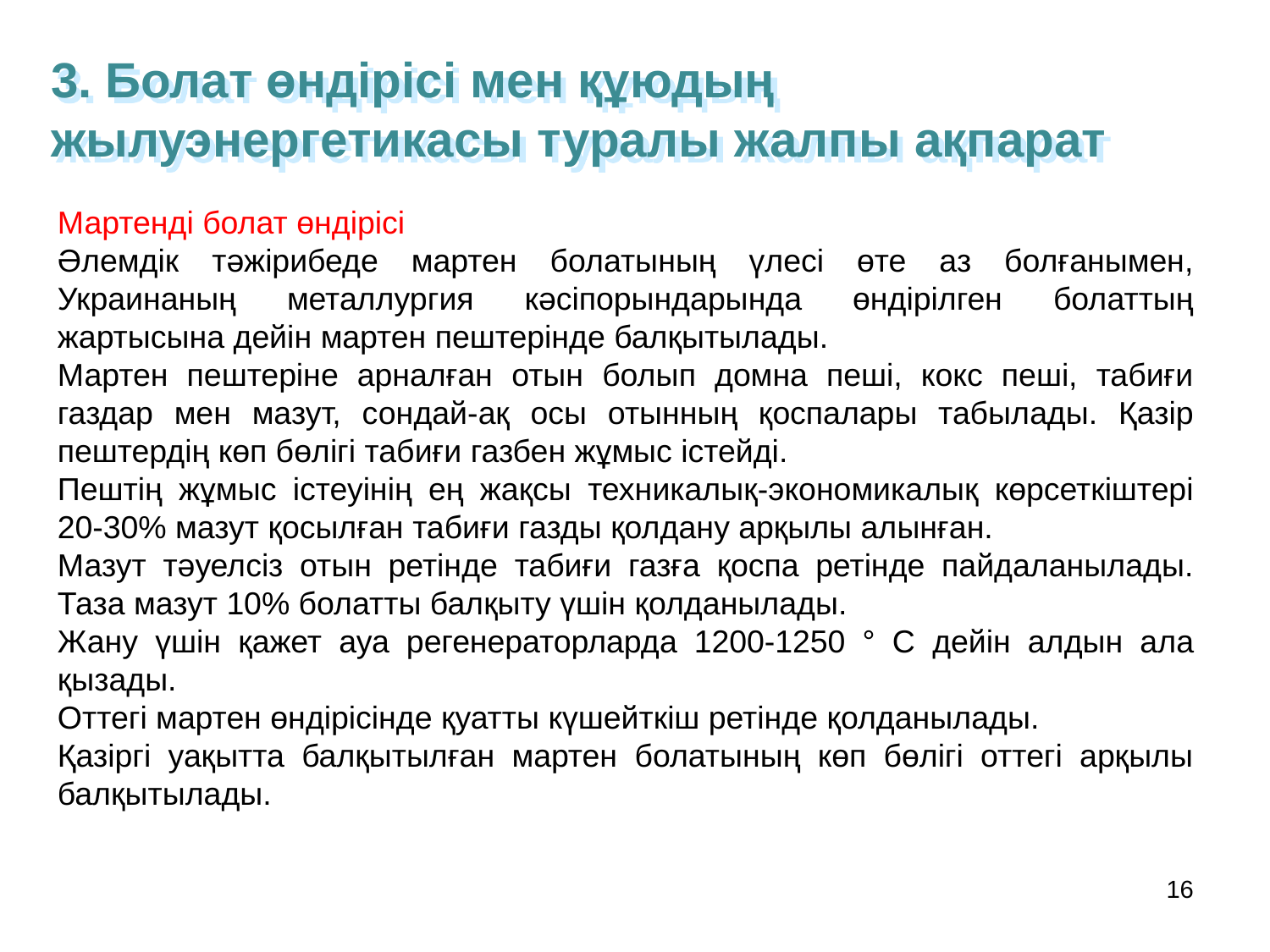

3. Болат өндірісі мен құюдың жылуэнергетикасы туралы жалпы ақпарат
Мартенді болат өндірісі
Әлемдік тәжірибеде мартен болатының үлесі өте аз болғанымен, Украинаның металлургия кәсіпорындарында өндірілген болаттың жартысына дейін мартен пештерінде балқытылады.
Мартен пештеріне арналған отын болып домна пеші, кокс пеші, табиғи газдар мен мазут, сондай-ақ осы отынның қоспалары табылады. Қазір пештердің көп бөлігі табиғи газбен жұмыс істейді.
Пештің жұмыс істеуінің ең жақсы техникалық-экономикалық көрсеткіштері 20-30% мазут қосылған табиғи газды қолдану арқылы алынған.
Мазут тәуелсіз отын ретінде табиғи газға қоспа ретінде пайдаланылады. Таза мазут 10% болатты балқыту үшін қолданылады.
Жану үшін қажет ауа регенераторларда 1200-1250 ° C дейін алдын ала қызады.
Оттегі мартен өндірісінде қуатты күшейткіш ретінде қолданылады.
Қазіргі уақытта балқытылған мартен болатының көп бөлігі оттегі арқылы балқытылады.

16